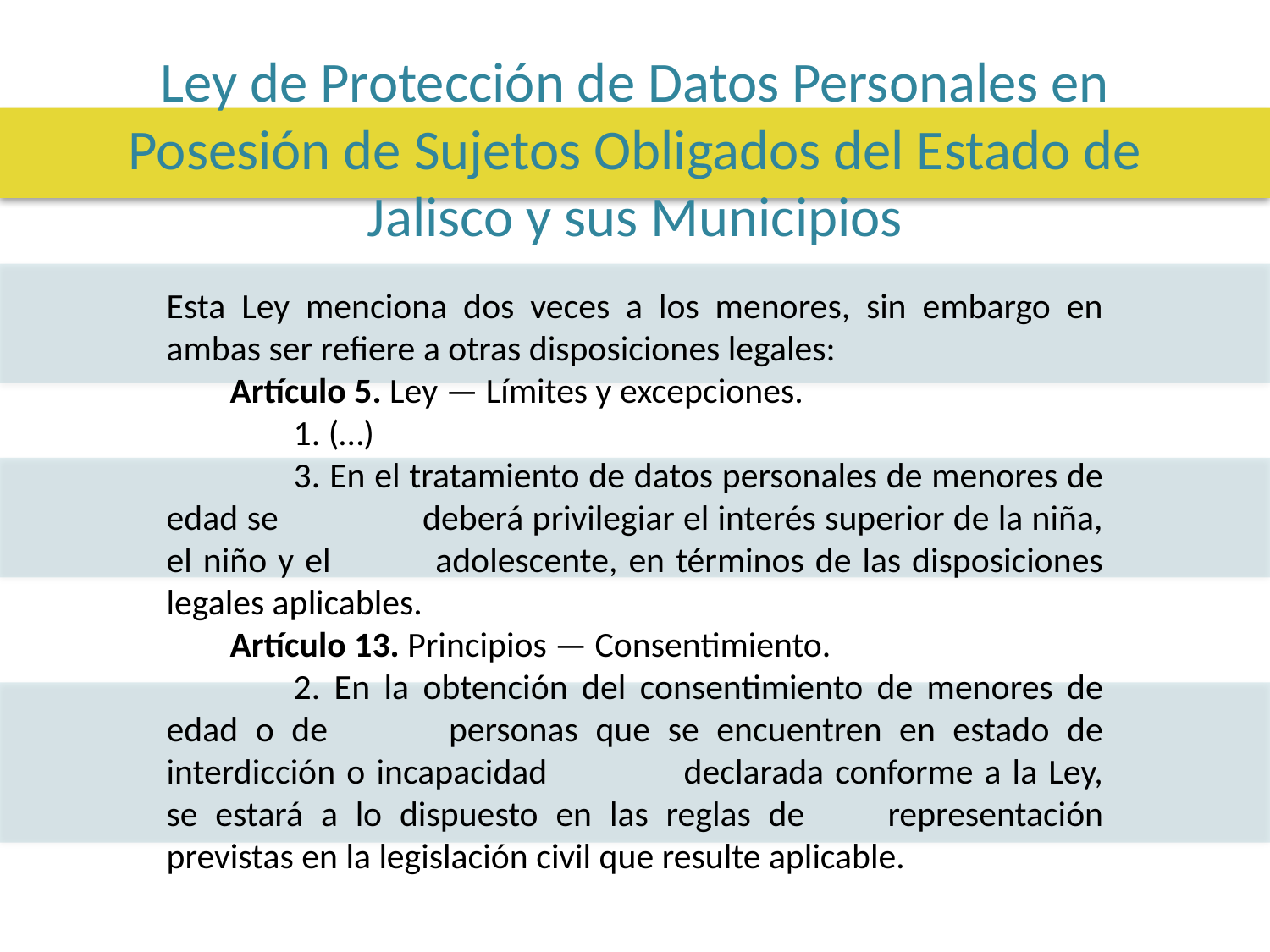

Ley de Protección de Datos Personales en Posesión de Sujetos Obligados del Estado de Jalisco y sus Municipios

Esta Ley menciona dos veces a los menores, sin embargo en ambas ser refiere a otras disposiciones legales:
Artículo 5. Ley — Límites y excepciones.
	1. (…)
	3. En el tratamiento de datos personales de menores de edad se  	deberá privilegiar el interés superior de la niña, el niño y el  	adolescente, en términos de las disposiciones legales aplicables.
Artículo 13. Principios — Consentimiento.
	2. En la obtención del consentimiento de menores de edad o de 	personas que se encuentren en estado de interdicción o incapacidad 	declarada conforme a la Ley, se estará a lo dispuesto en las reglas de 	representación previstas en la legislación civil que resulte aplicable.